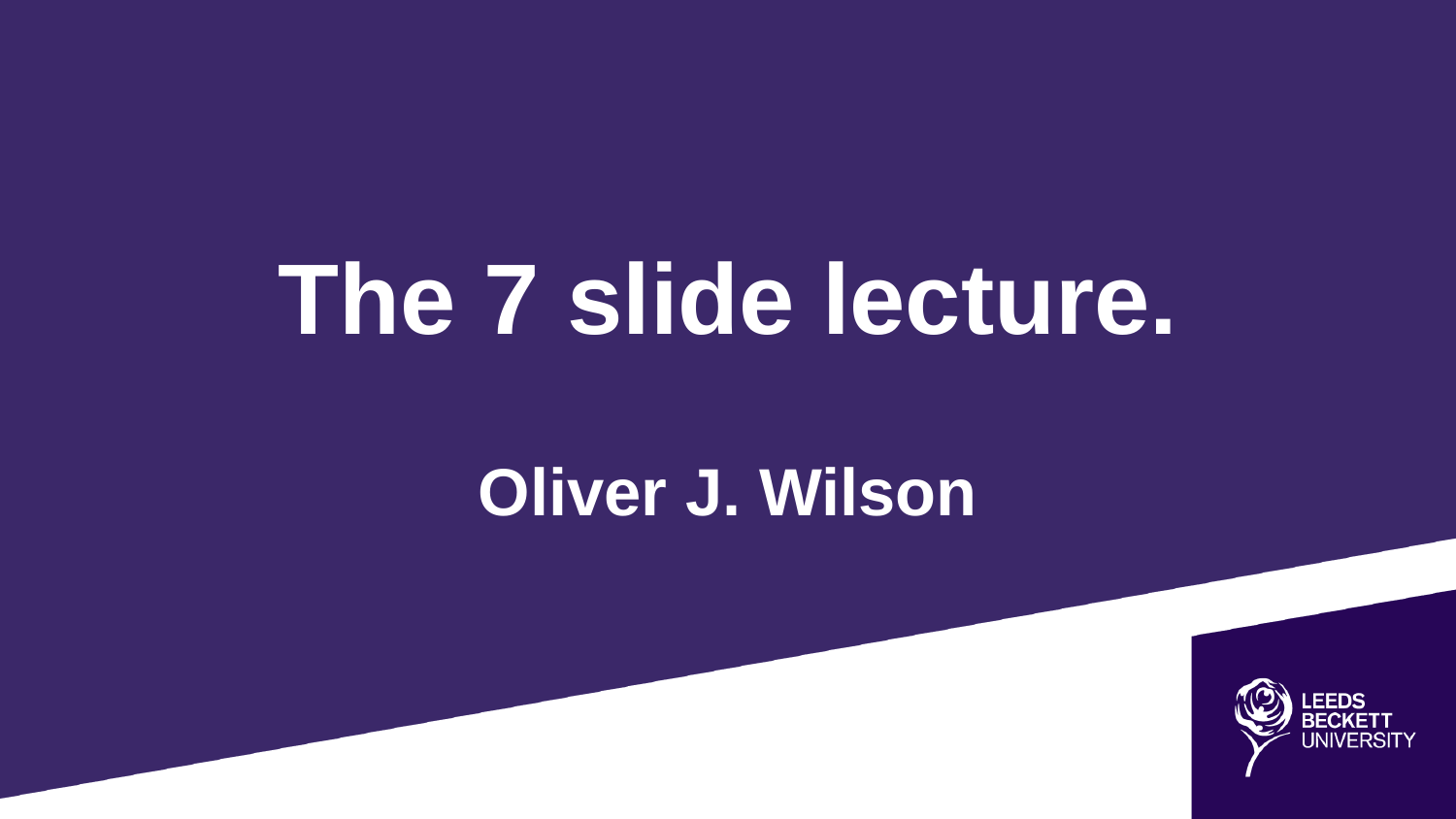

The 7 slide lecture.
Oliver J. Wilson